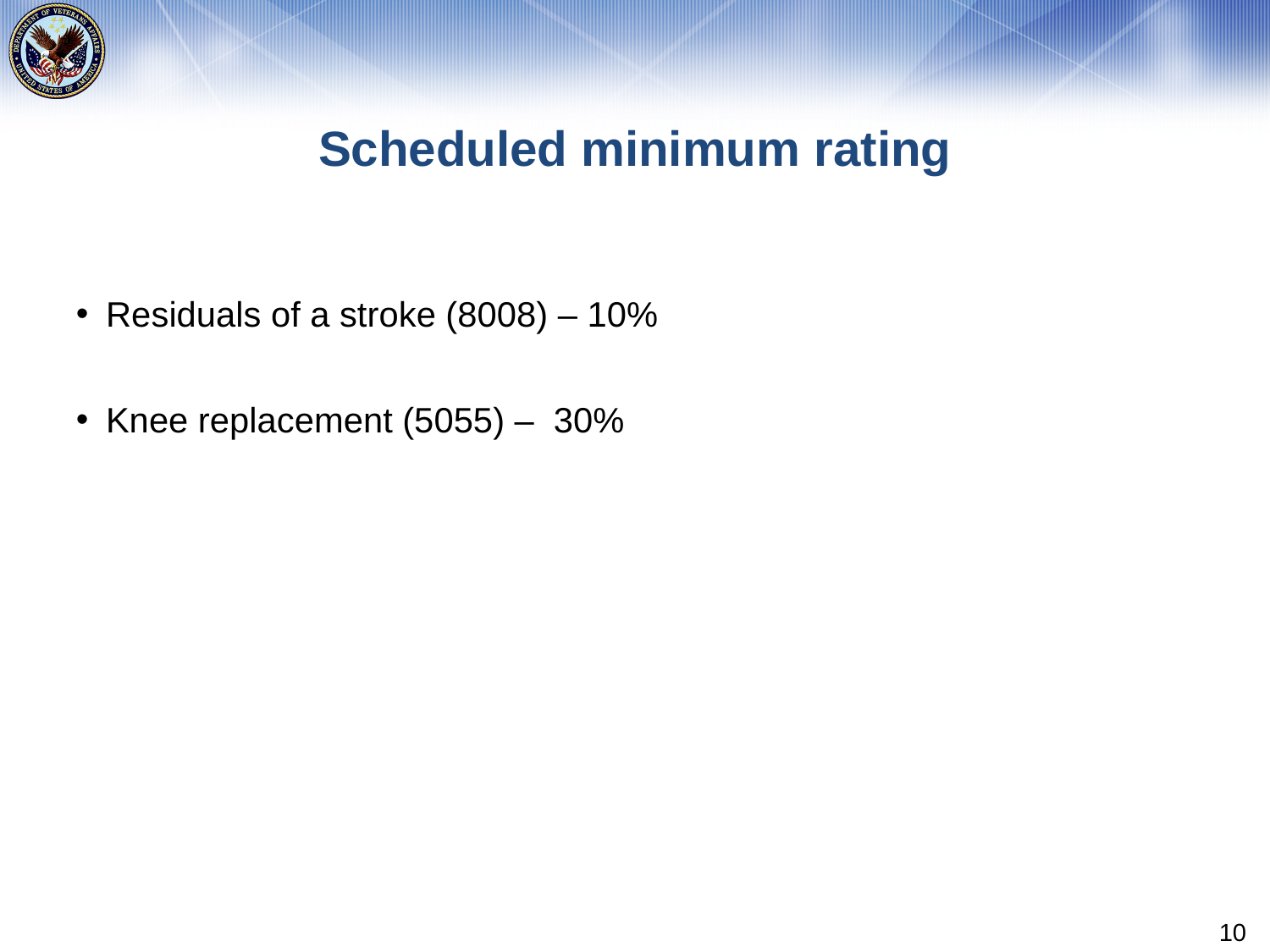

# Scheduled minimum rating
Residuals of a stroke (8008) – 10%

Knee replacement (5055) –  30%
10